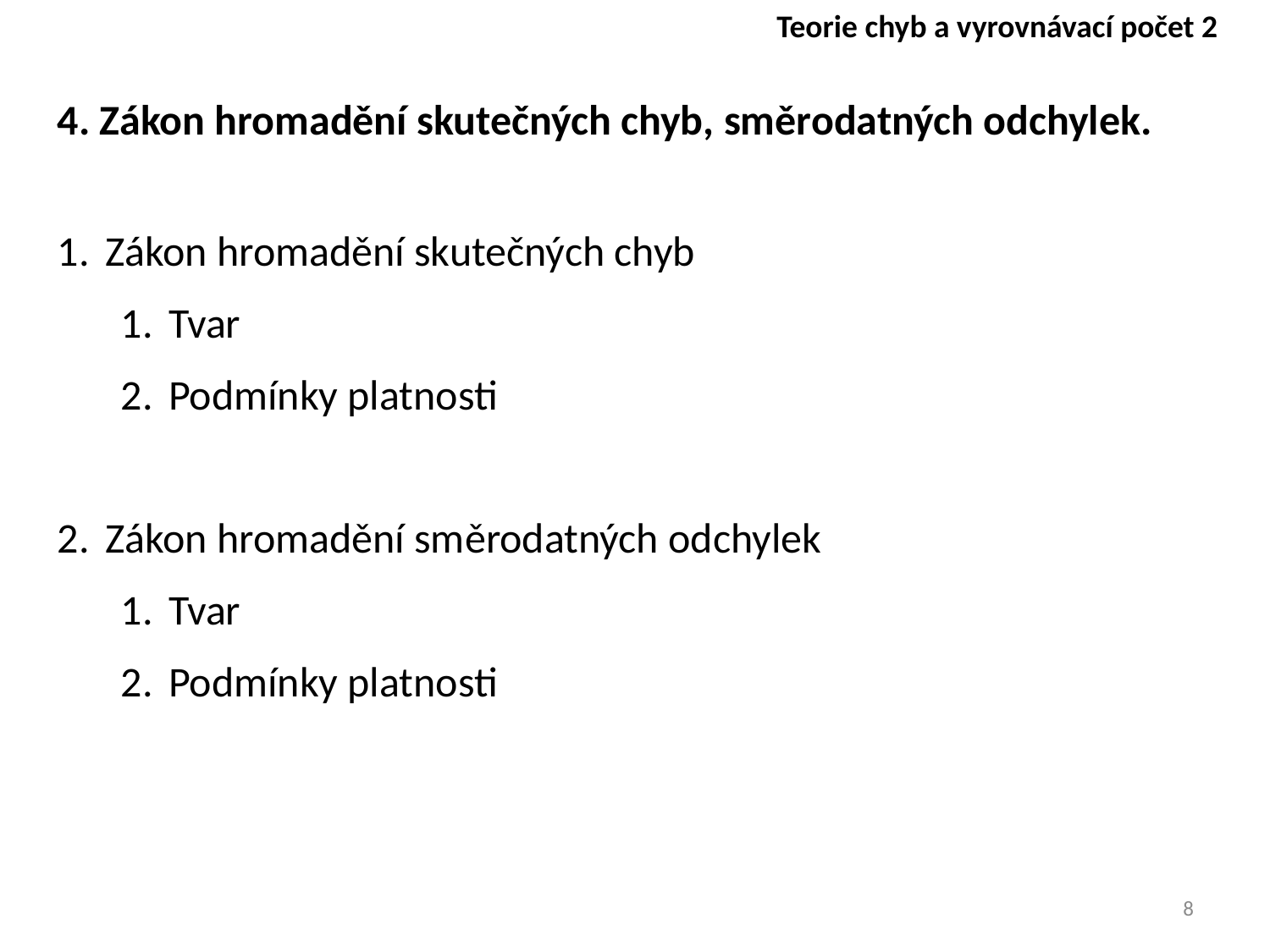

Teorie chyb a vyrovnávací počet 2
4. Zákon hromadění skutečných chyb, směrodatných odchylek.

Zákon hromadění skutečných chyb
Tvar
Podmínky platnosti

Zákon hromadění směrodatných odchylek
Tvar
Podmínky platnosti

8